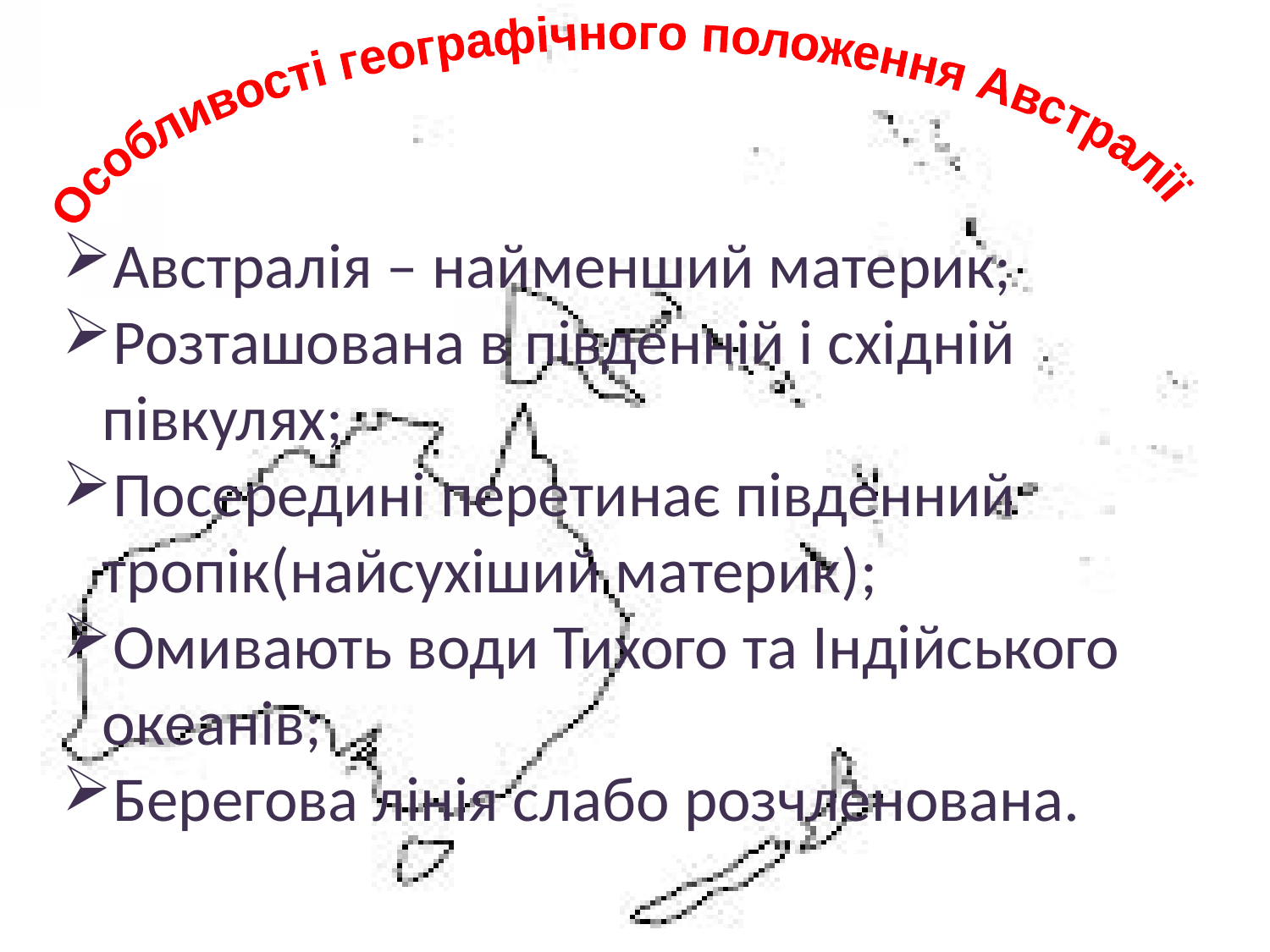

Особливості географічного положення Австралії
Австралія – найменший материк;
Розташована в південній і східній півкулях;
Посередині перетинає південний тропік(найсухіший материк);
Омивають води Тихого та Індійського океанів;
Берегова лінія слабо розчленована.